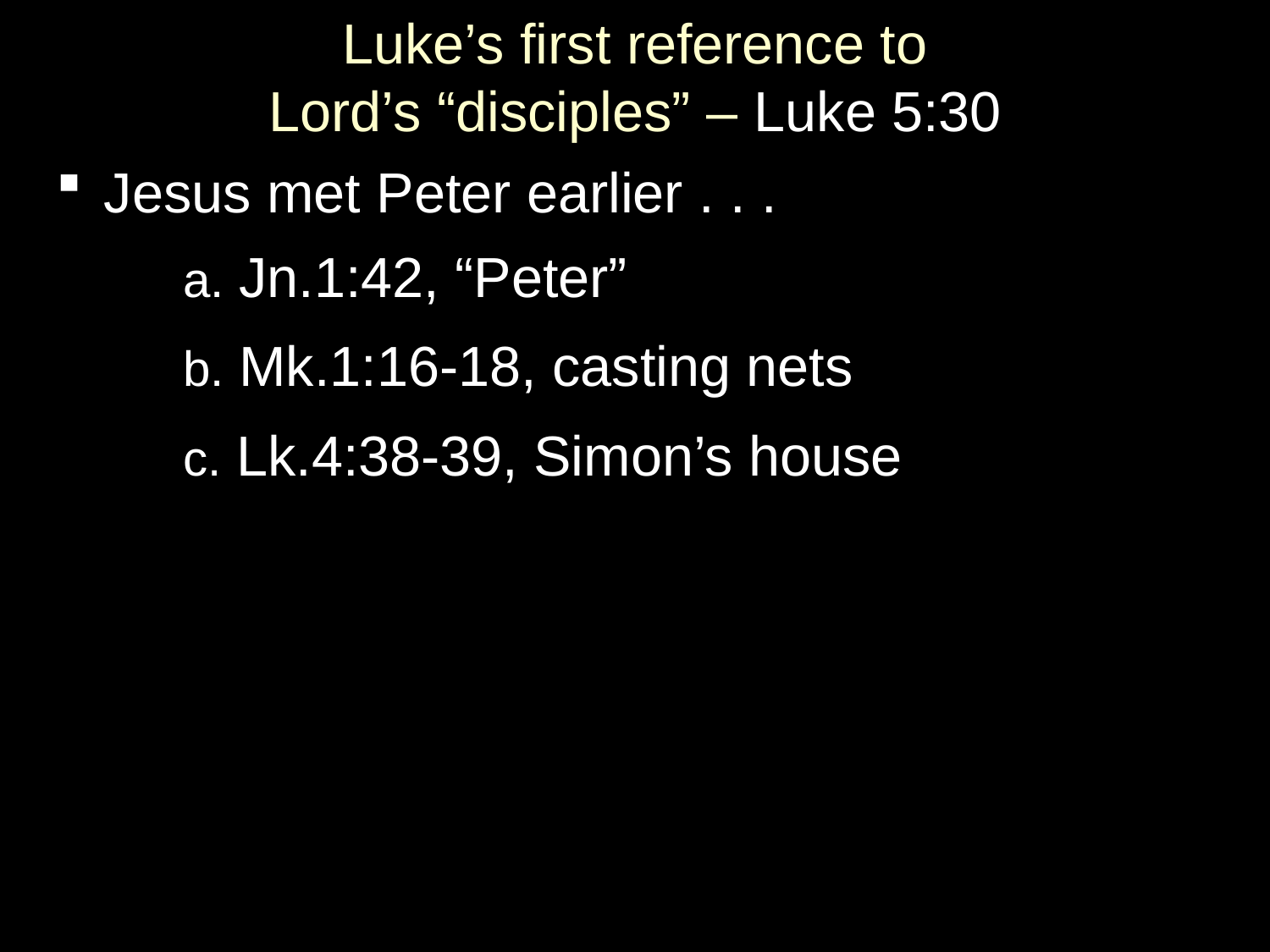

# Luke’s first reference to Lord’s “disciples” – Luke 5:30
Jesus met Peter earlier . . .
	a. Jn.1:42, “Peter”
	b. Mk.1:16-18, casting nets
	c. Lk.4:38-39, Simon’s house